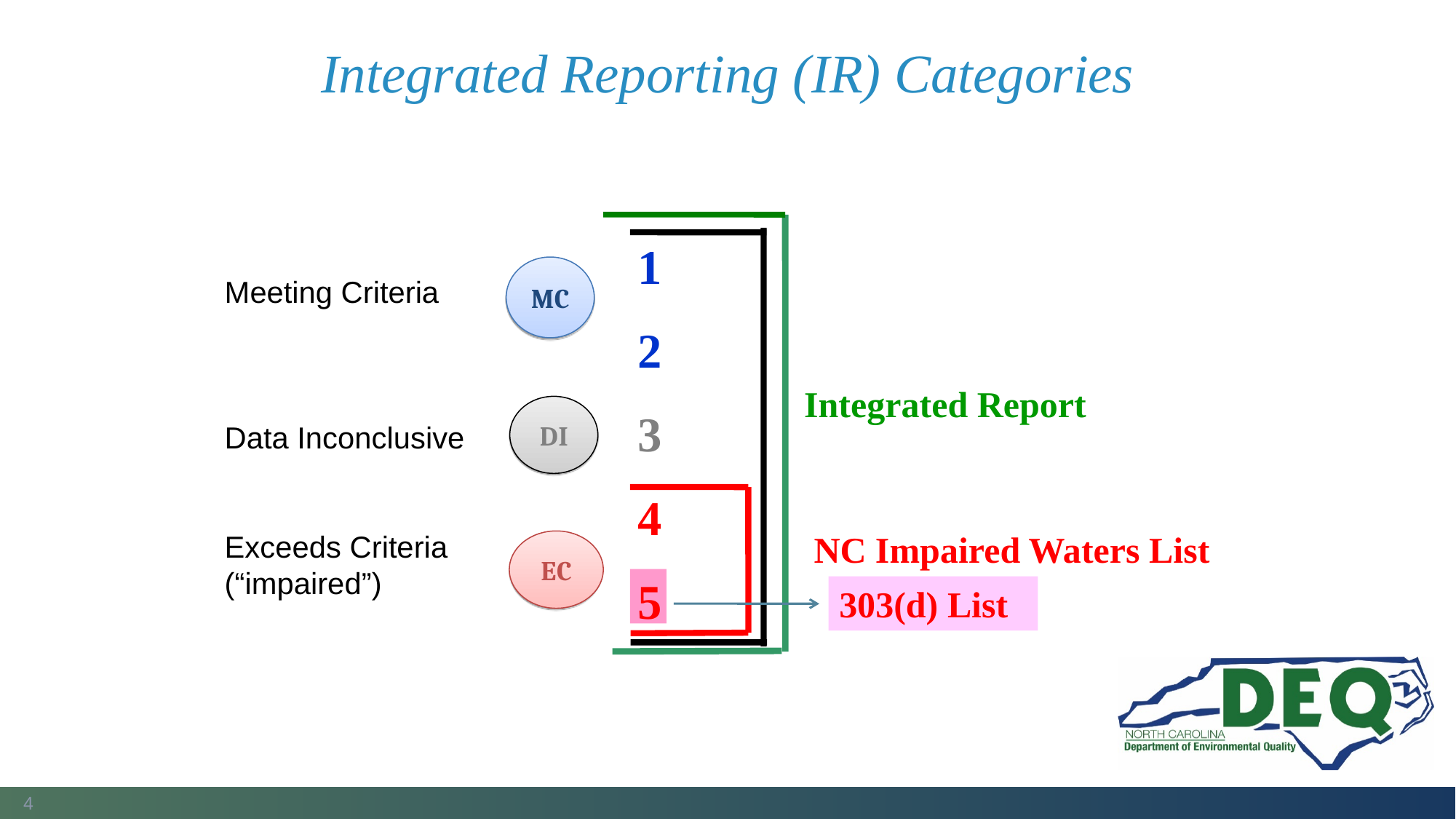

# Integrated Reporting (IR) Categories

1

2

3

4

5

Integrated Report
305(b) Report

NC Impaired Waters List

303(d) List

MC
Meeting Criteria

Data Inconclusive

Exceeds Criteria
(“impaired”)
DI
EC
4